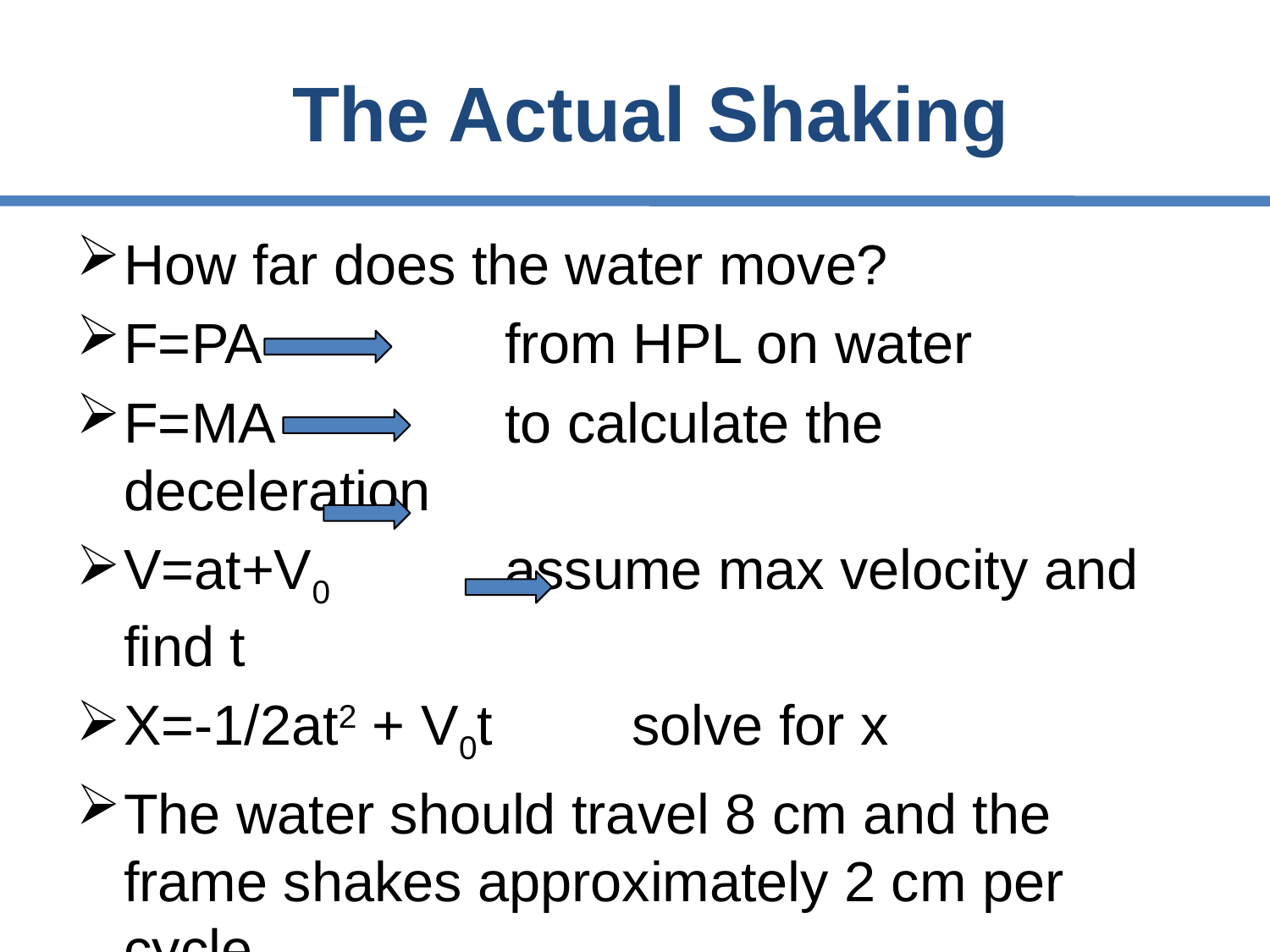

# The Actual Shaking
How far does the water move?
F=PA 		from HPL on water
F=MA		to calculate the deceleration
V=at+V­0		assume max velocity and find t
X=-1/2at2 + V0t		solve for x
The water should travel 8 cm and the frame shakes approximately 2 cm per cycle